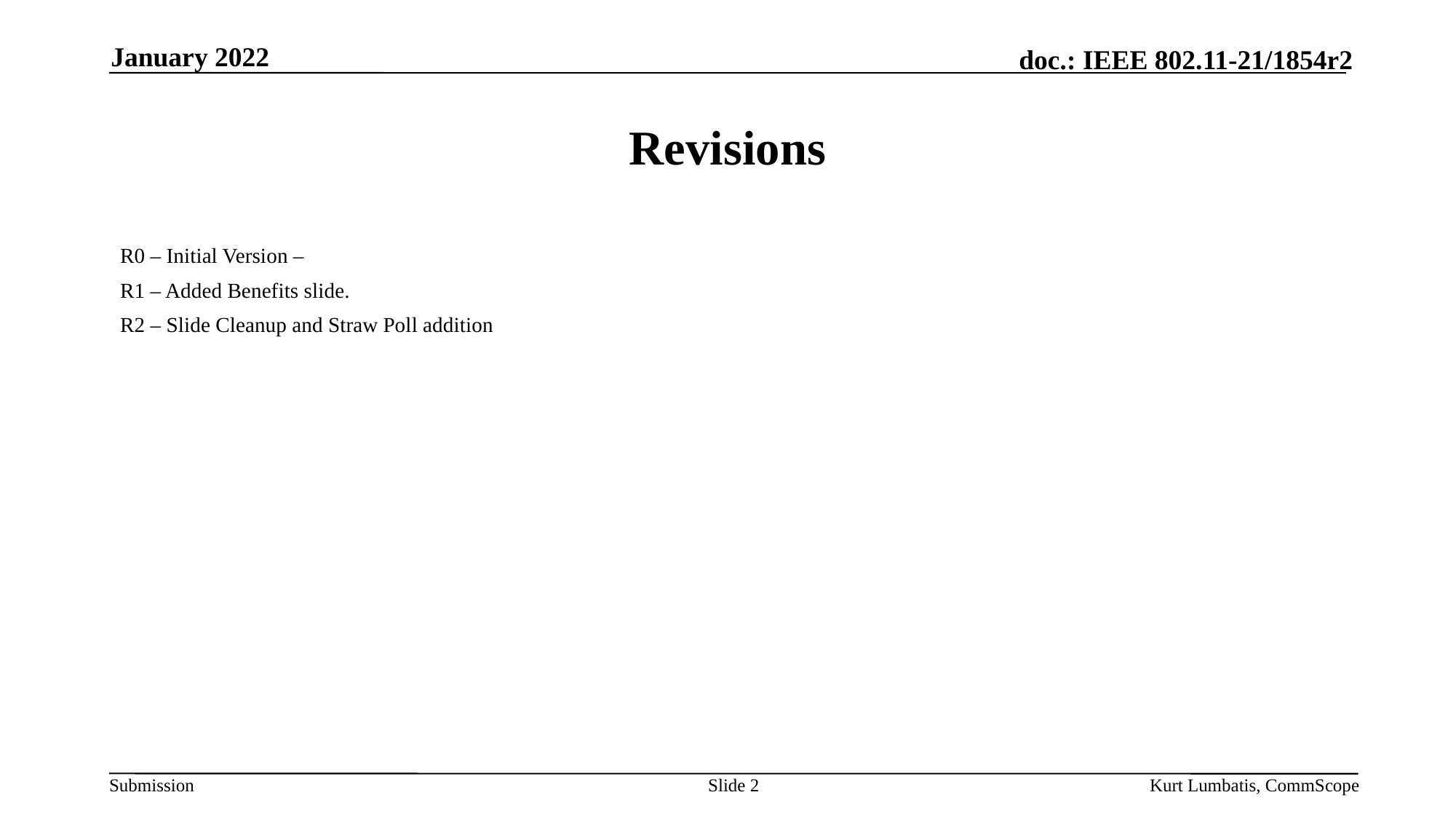

January 2022
# Revisions
R0 – Initial Version –
R1 – Added Benefits slide.
R2 – Slide Cleanup and Straw Poll addition
Slide 2
Kurt Lumbatis, CommScope